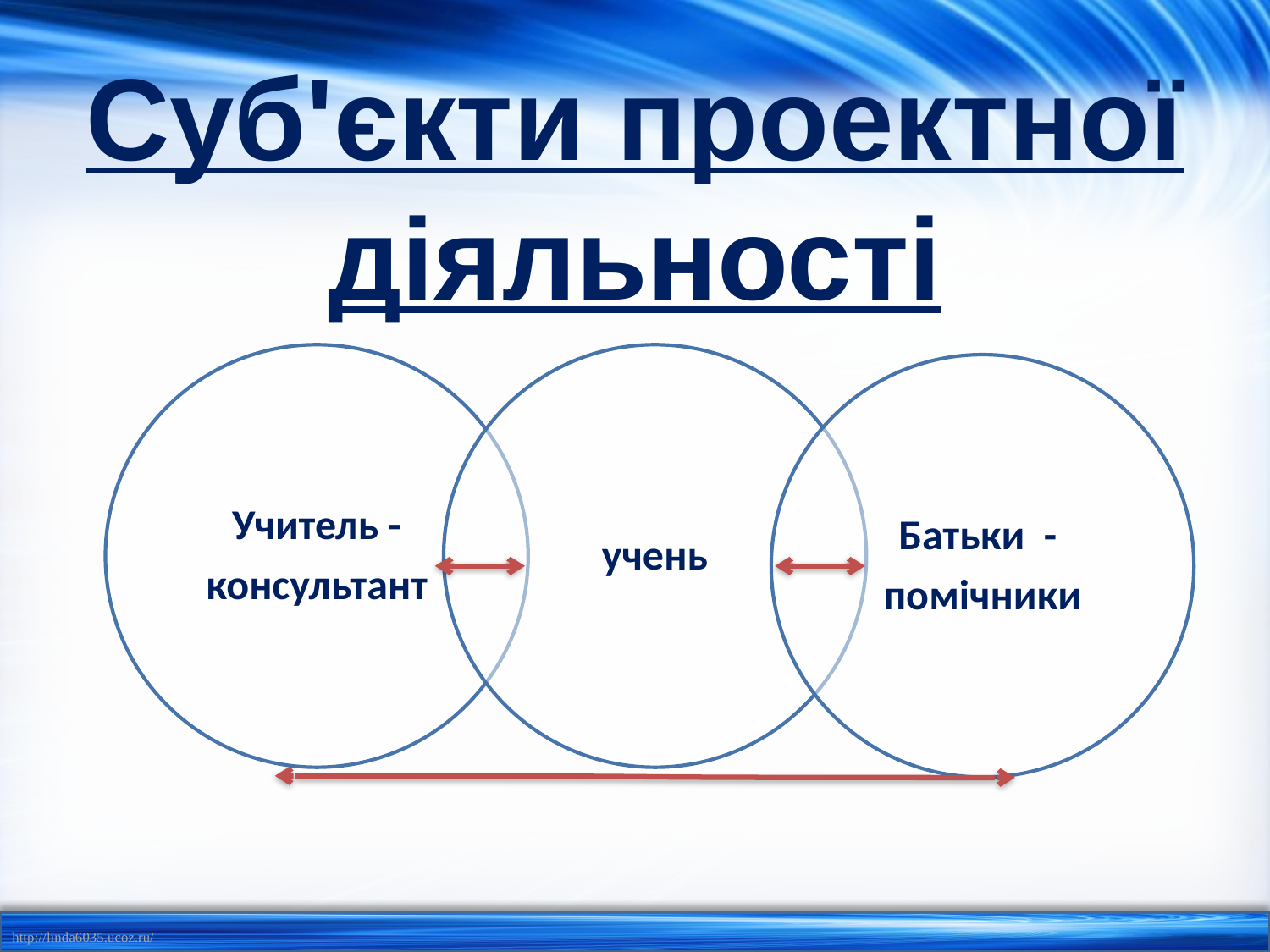

# Суб'єкти проектної діяльності
Учитель -
консультант
учень
Батьки  -
помічники